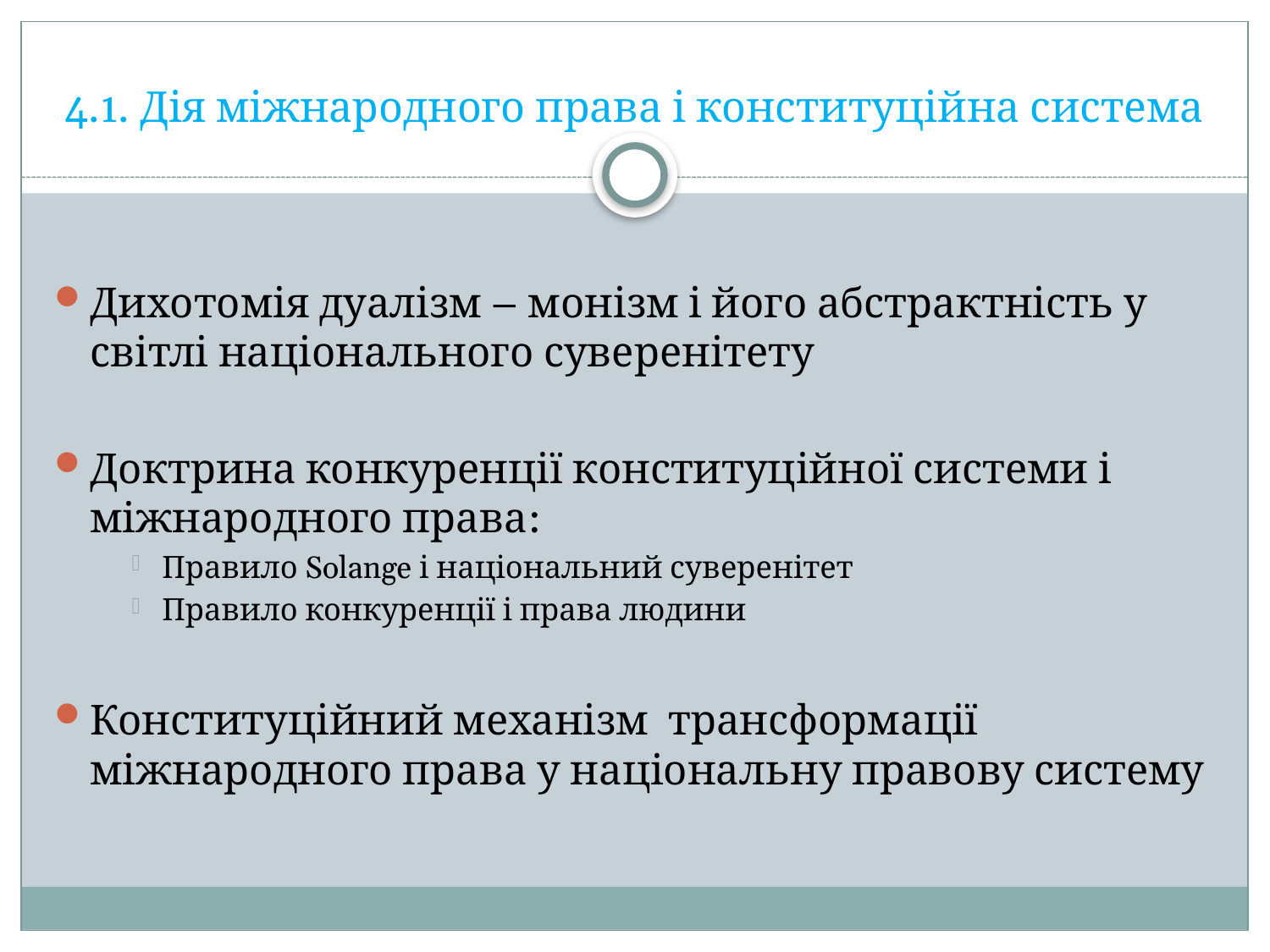

# 4.1. Дія міжнародного права і конституційна система

Дихотомія дуалізм – монізм і його абстрактність у світлі національного суверенітету

Доктрина конкуренції конституційної системи і міжнародного права:
Правило Solange і національний суверенітет
Правило конкуренції і права людини

Конституційний механізм  трансформації міжнародного права у національну правову систему